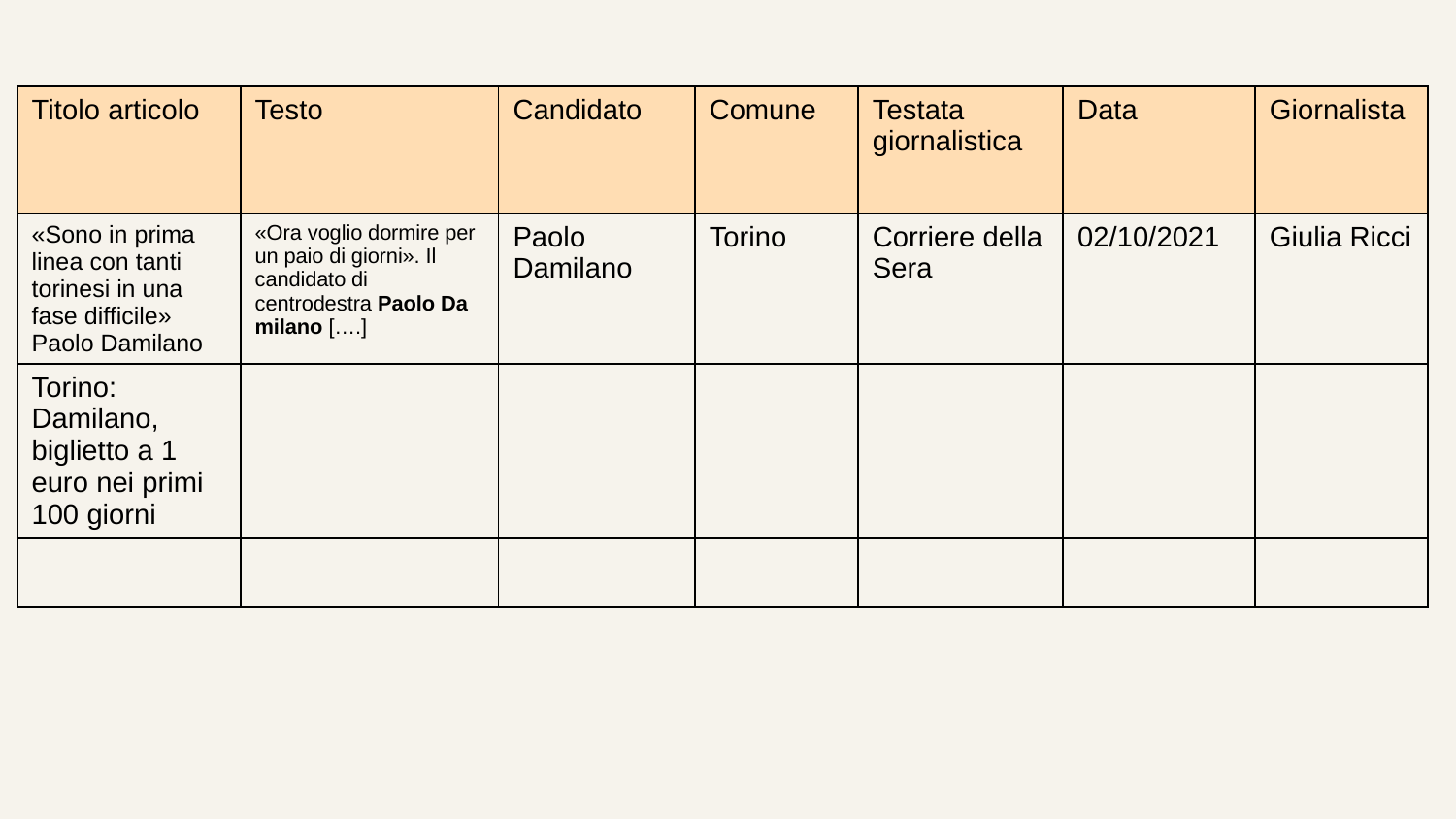

#
| Titolo articolo | Testo | Candidato | Comune | Testata giornalistica | Data | Giornalista |
| --- | --- | --- | --- | --- | --- | --- |
| «Sono in prima linea con tanti torinesi in una fase difficile» Paolo Damilano | «Ora voglio dormire per un paio di giorni». Il candidato di centrodestra Paolo Damilano [….] | Paolo Damilano | Torino | Corriere della Sera | 02/10/2021 | Giulia Ricci |
| Torino: Damilano, biglietto a 1 euro nei primi 100 giorni |  |  |  |  |  |  |
|  |  |  |  |  |  |  |